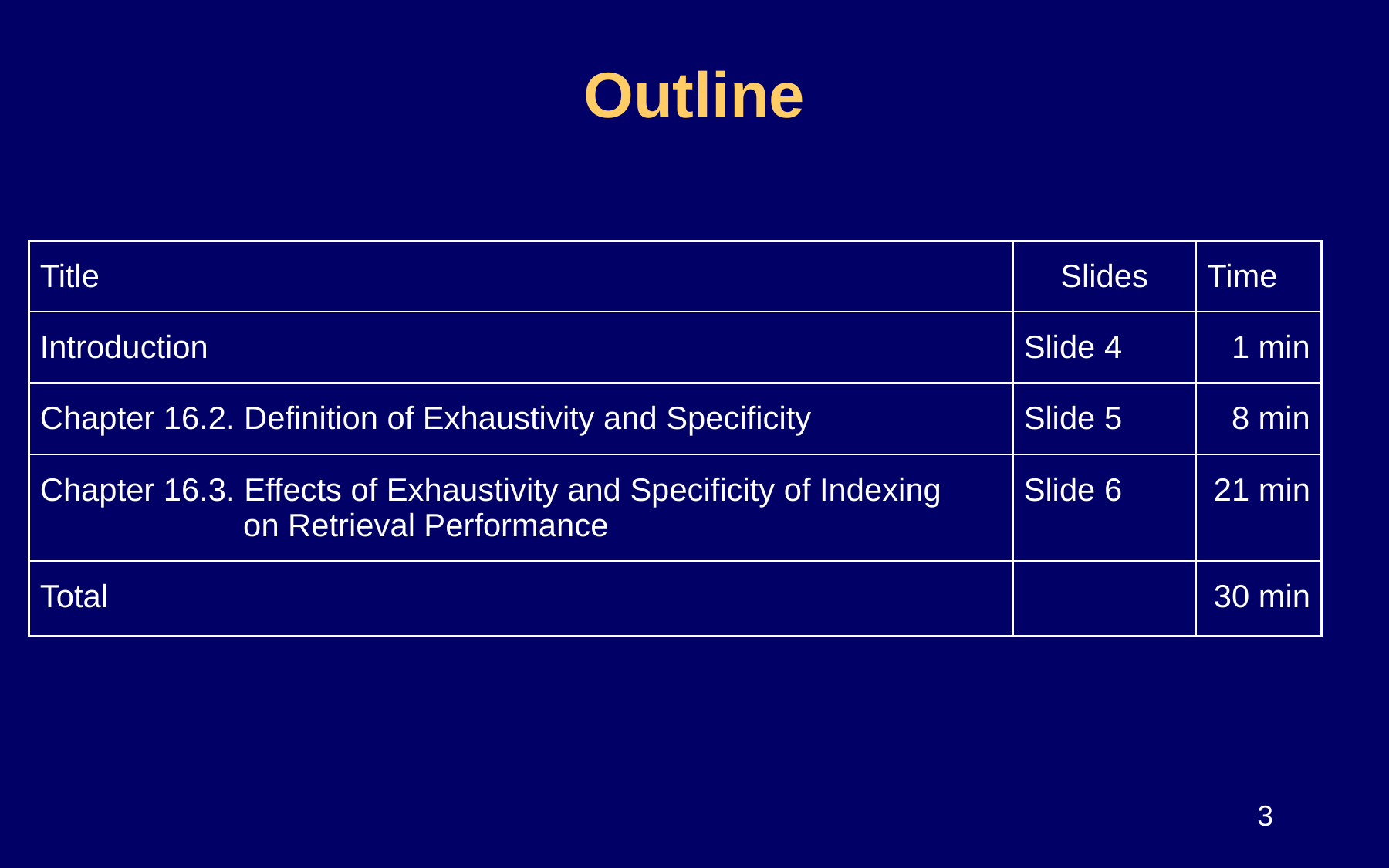

# Outline
| Title | Slides | Time |
| --- | --- | --- |
| Introduction | Slide 4 | 1 min |
| Chapter 16.2. Definition of Exhaustivity and Specificity | Slide 5 | 8 min |
| Chapter 16.3. Effects of Exhaustivity and Specificity of Indexing on Retrieval Performance | Slide 6 | 21 min |
| Total |  | 30 min |
3